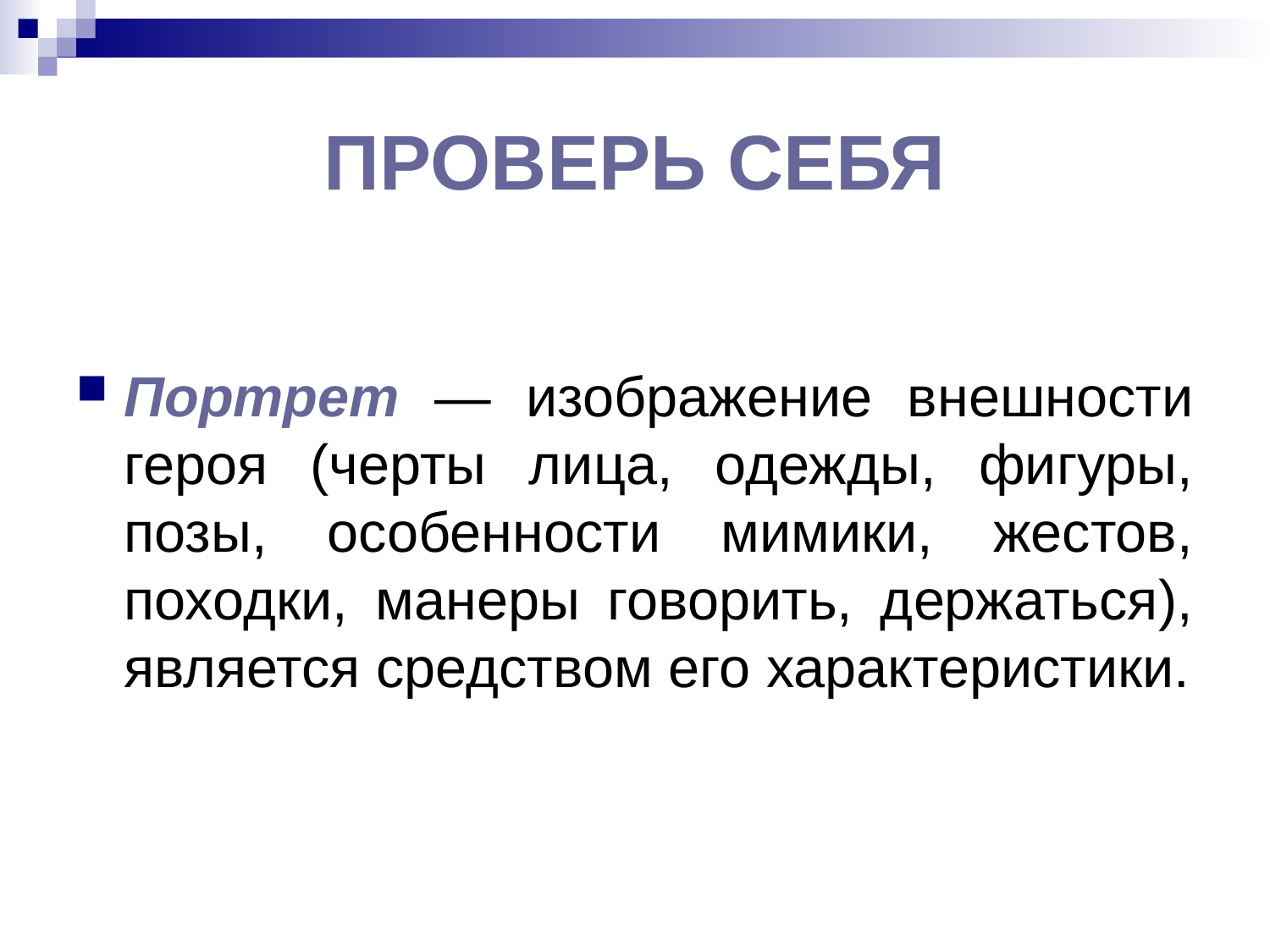

ПРОВЕРЬ СЕБЯ

Портрет — изображение внешности героя (черты лица, одежды, фигуры, позы, особенности мимики, жестов, походки, манеры говорить, держаться), является средством его характеристики.